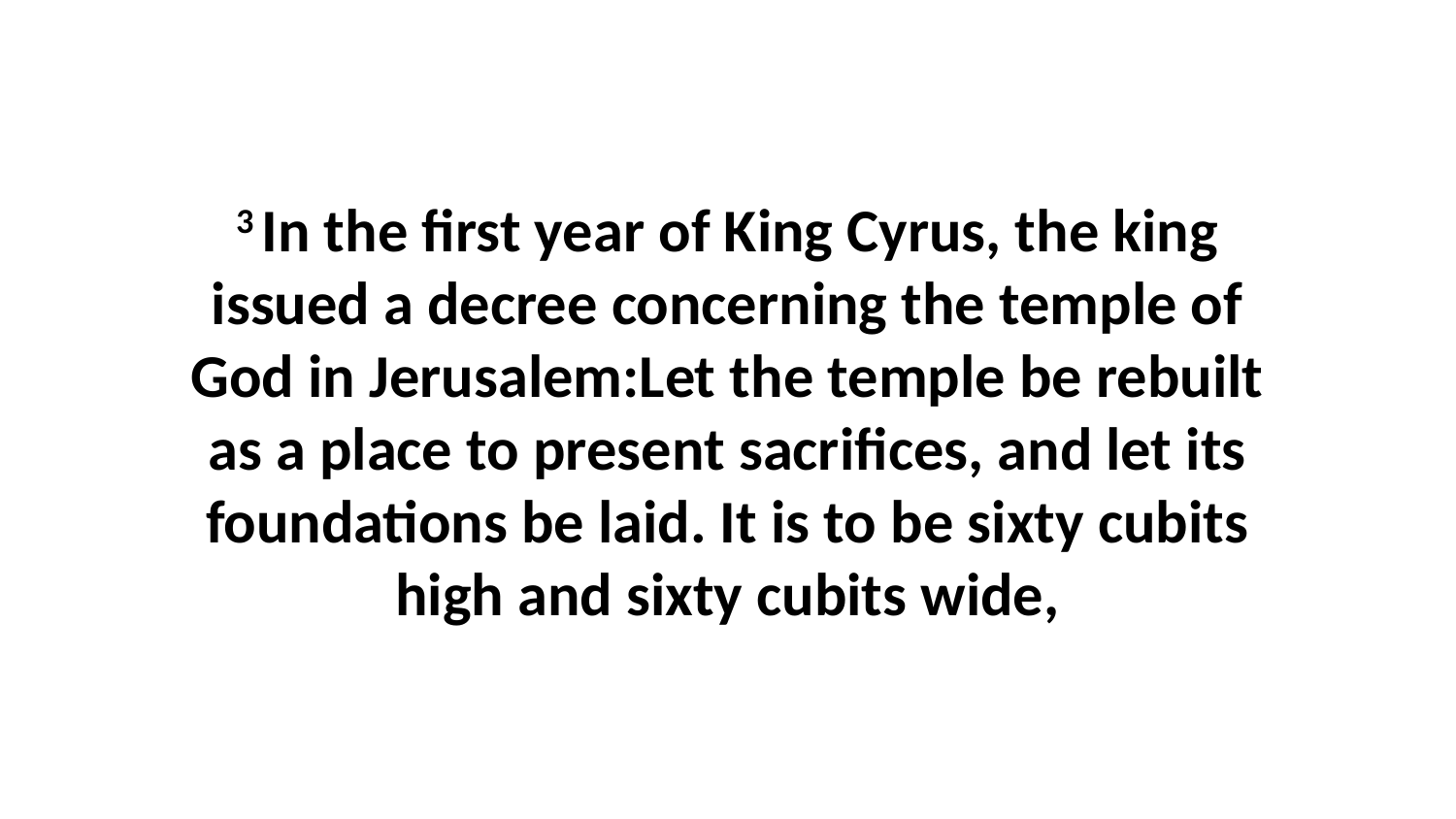

3 In the first year of King Cyrus, the king issued a decree concerning the temple of God in Jerusalem:Let the temple be rebuilt as a place to present sacrifices, and let its foundations be laid. It is to be sixty cubits high and sixty cubits wide,